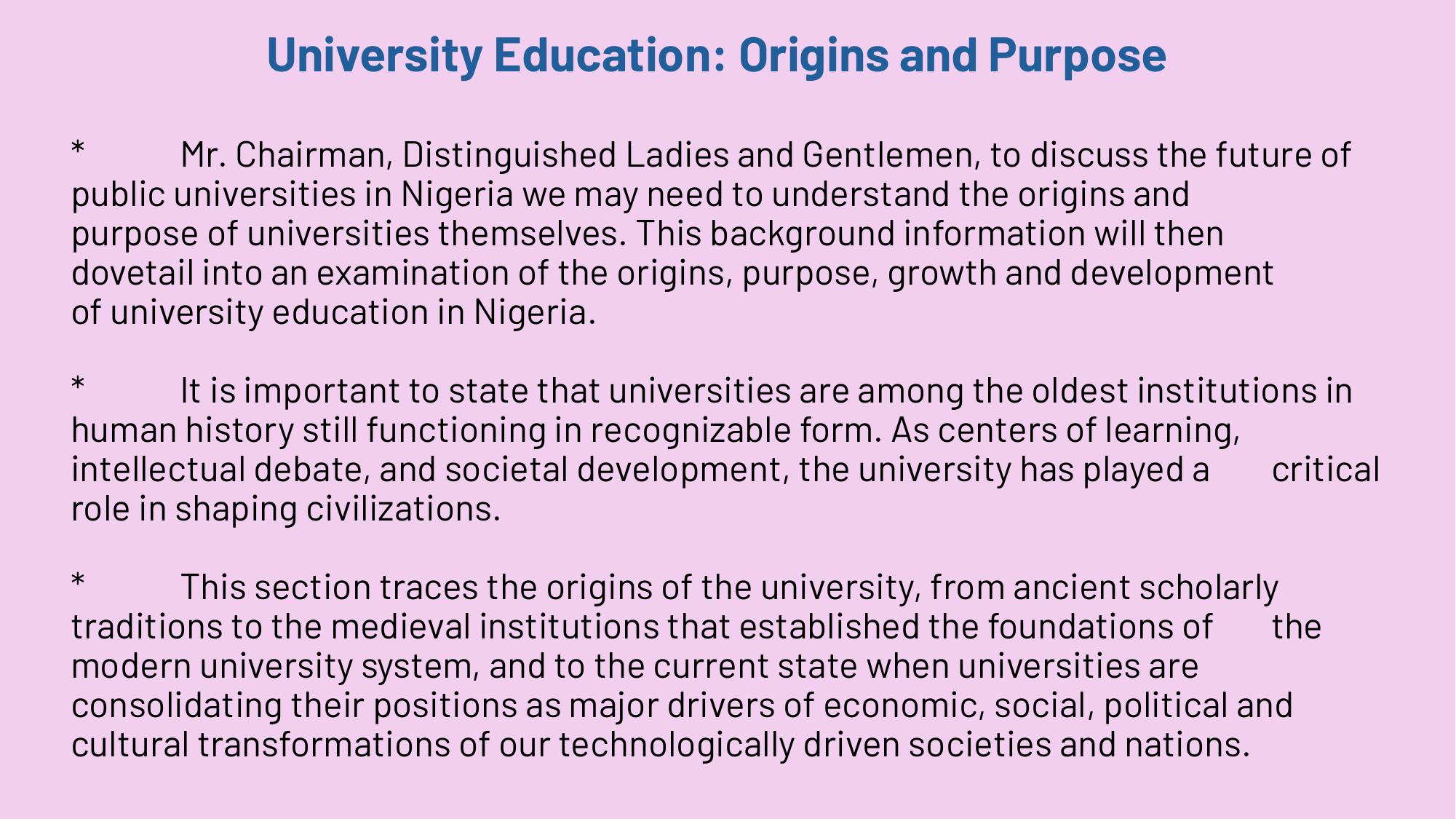

University Education: Origins and Purpose
# *	Mr. Chairman, Distinguished Ladies and Gentlemen, to discuss the future of 	public universities in Nigeria we may need to understand the origins and 	purpose of universities themselves. This background information will then 	dovetail into an examination of the origins, purpose, growth and development 	of university education in Nigeria. *	It is important to state that universities are among the oldest institutions in 	human history still functioning in recognizable form. As centers of learning, 	intellectual debate, and societal development, the university has played a 	critical role in shaping civilizations. *	This section traces the origins of the university, from ancient scholarly 	traditions to the medieval institutions that established the foundations of 	the 	modern university system, and to the current state when universities are 	consolidating their positions as major drivers of economic, social, political and 	cultural transformations of our technologically driven societies and nations.